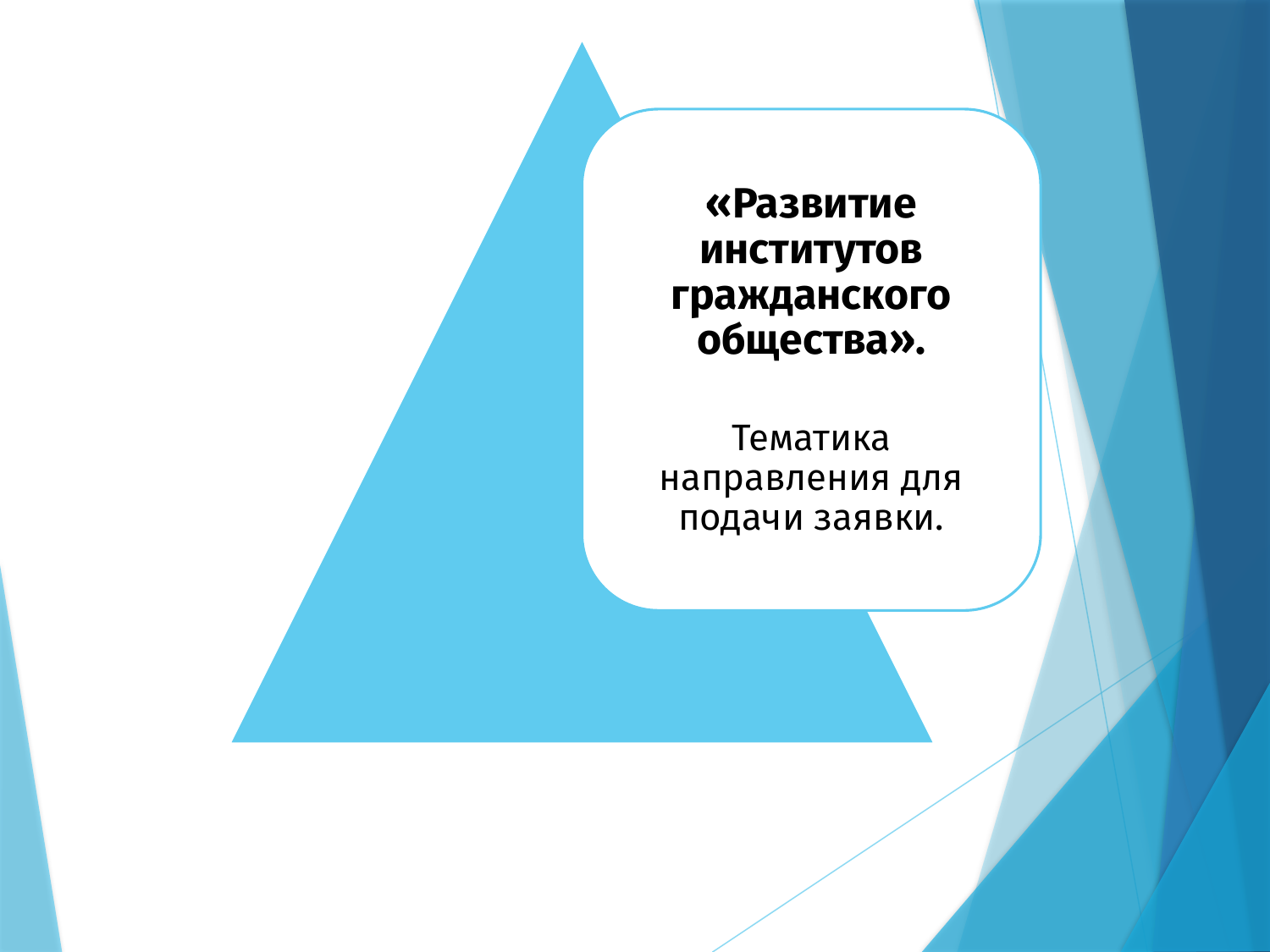

«Развитие институтов гражданского общества».
Тематика направления для подачи заявки.